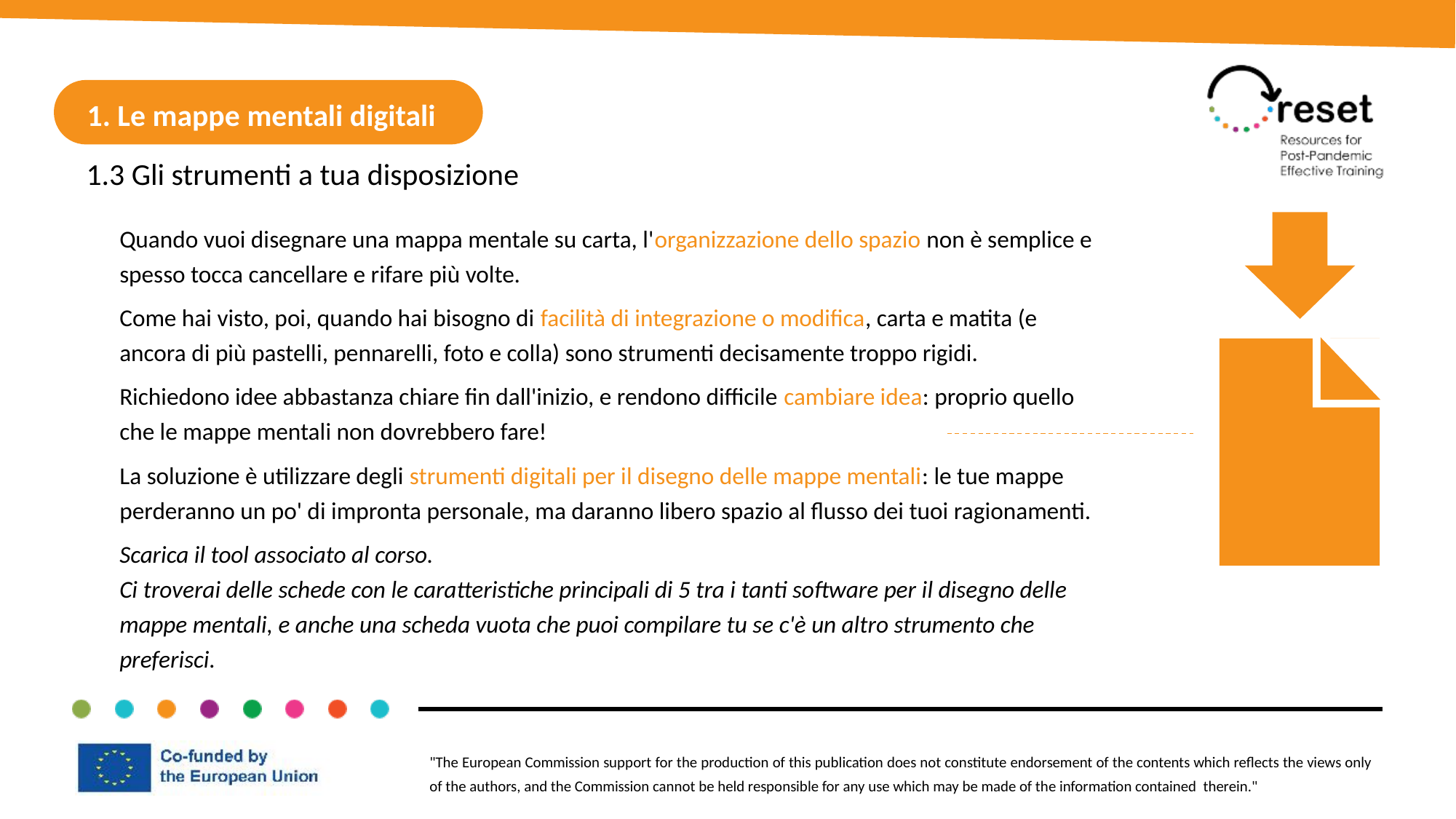

1. Le mappe mentali digitali
1.3 Gli strumenti a tua disposizione

Quando vuoi disegnare una mappa mentale su carta, l'organizzazione dello spazio non è semplice e spesso tocca cancellare e rifare più volte.
Come hai visto, poi, quando hai bisogno di facilità di integrazione o modifica, carta e matita (e ancora di più pastelli, pennarelli, foto e colla) sono strumenti decisamente troppo rigidi.
Richiedono idee abbastanza chiare fin dall'inizio, e rendono difficile cambiare idea: proprio quello che le mappe mentali non dovrebbero fare!
La soluzione è utilizzare degli strumenti digitali per il disegno delle mappe mentali: le tue mappe perderanno un po' di impronta personale, ma daranno libero spazio al flusso dei tuoi ragionamenti.
Scarica il tool associato al corso.
Ci troverai delle schede con le caratteristiche principali di 5 tra i tanti software per il disegno delle mappe mentali, e anche una scheda vuota che puoi compilare tu se c'è un altro strumento che preferisci.